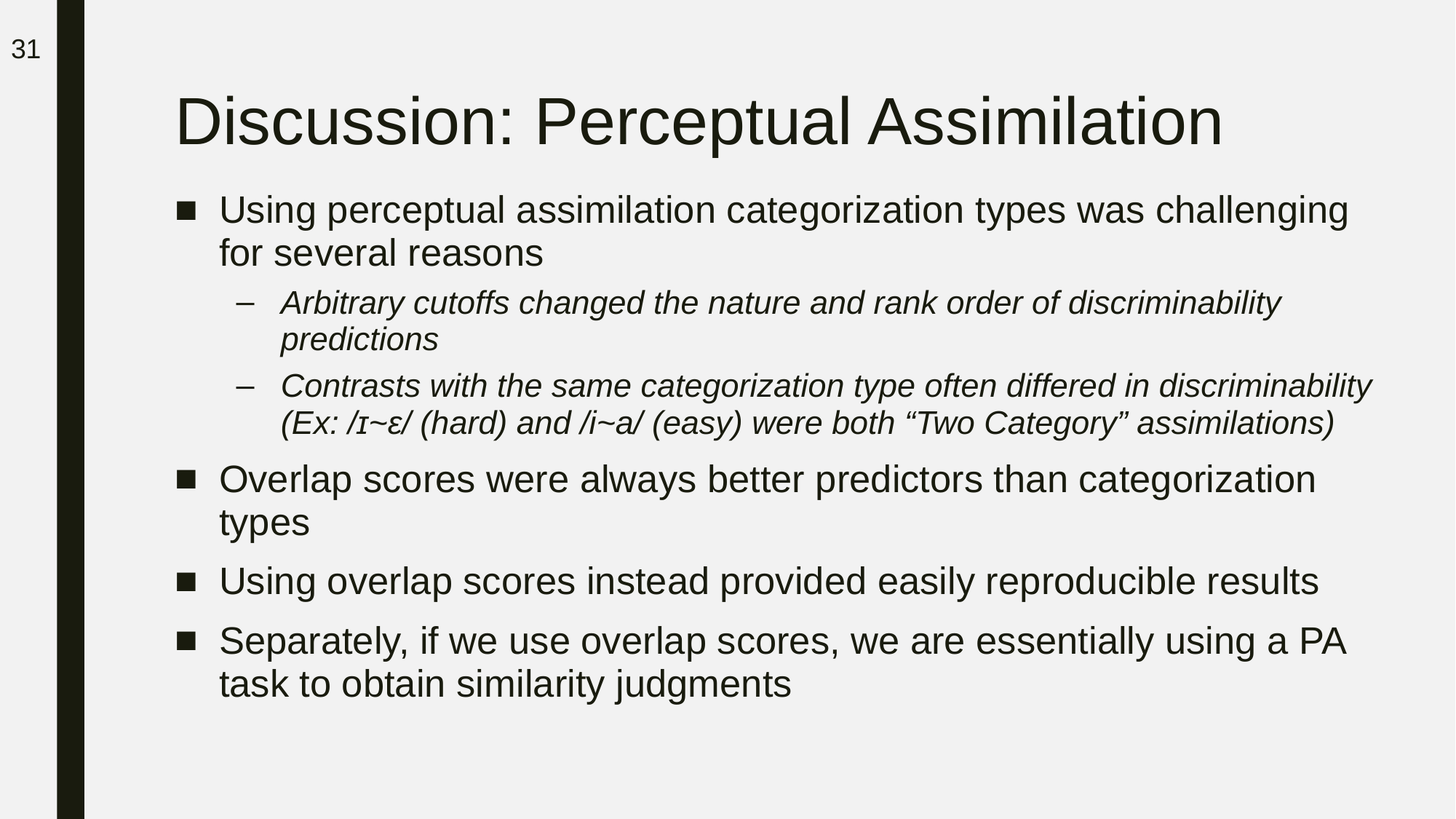

31
# Discussion: Perceptual Assimilation
Using perceptual assimilation categorization types was challenging for several reasons
Arbitrary cutoffs changed the nature and rank order of discriminability predictions
Contrasts with the same categorization type often differed in discriminability (Ex: /ɪ~ɛ/ (hard) and /i~a/ (easy) were both “Two Category” assimilations)
Overlap scores were always better predictors than categorization types
Using overlap scores instead provided easily reproducible results
Separately, if we use overlap scores, we are essentially using a PA task to obtain similarity judgments